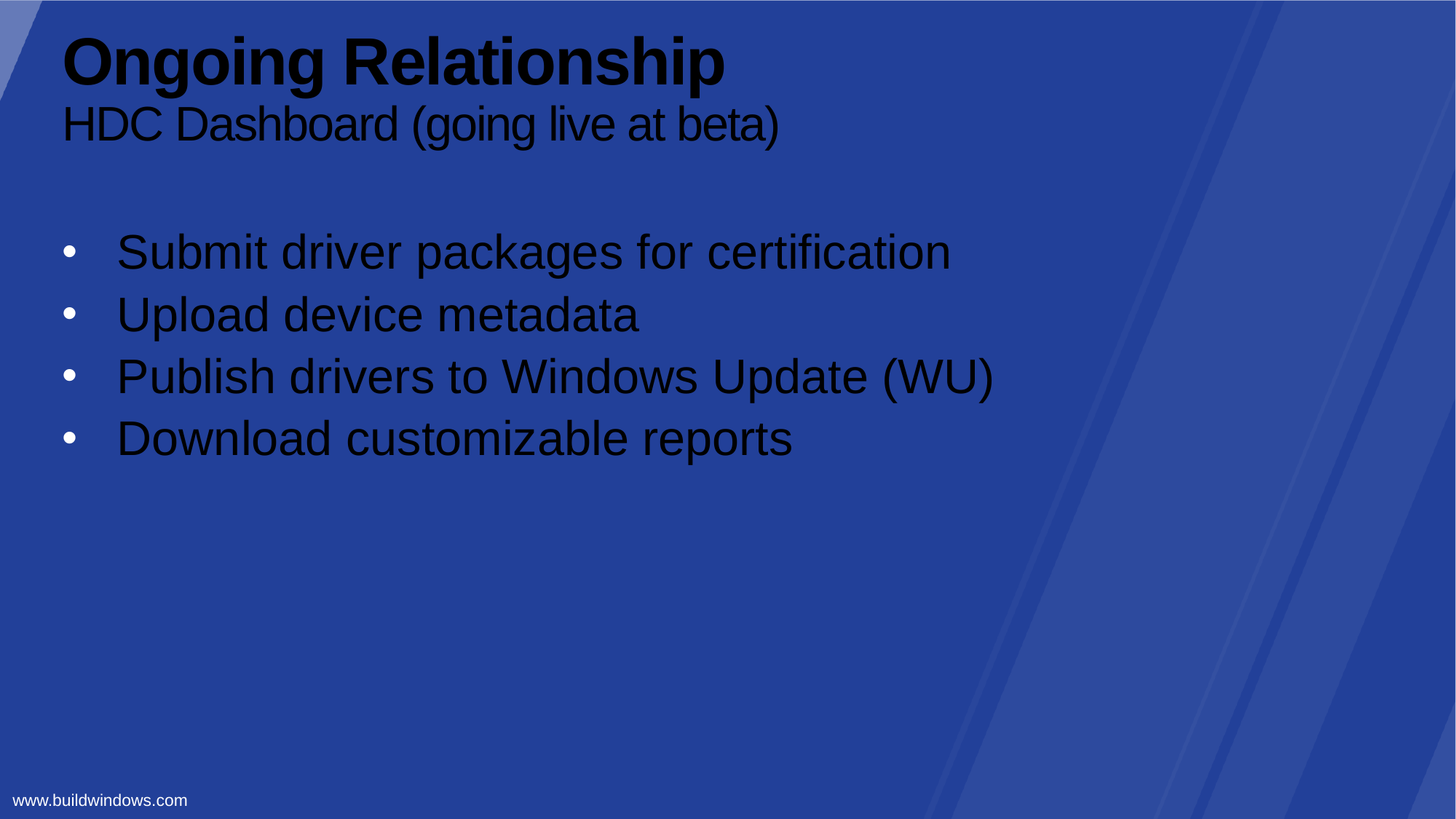

# Ongoing Relationship HDC Dashboard (going live at beta)
Submit driver packages for certification
Upload device metadata
Publish drivers to Windows Update (WU)
Download customizable reports